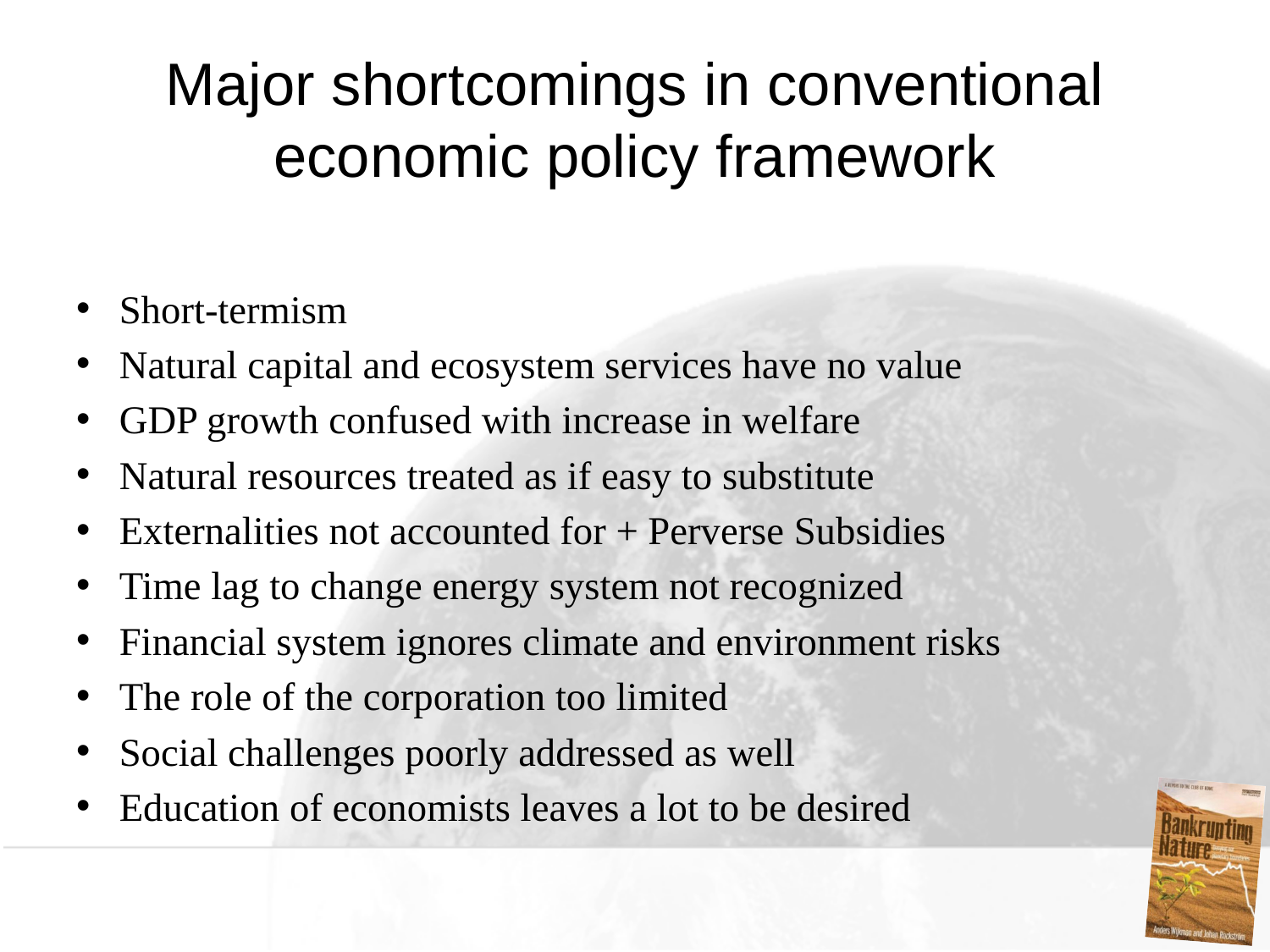

# Major shortcomings in conventional economic policy framework

Short-termism
Natural capital and ecosystem services have no value
GDP growth confused with increase in welfare
Natural resources treated as if easy to substitute
Externalities not accounted for + Perverse Subsidies
Time lag to change energy system not recognized
Financial system ignores climate and environment risks
The role of the corporation too limited
Social challenges poorly addressed as well
Education of economists leaves a lot to be desired